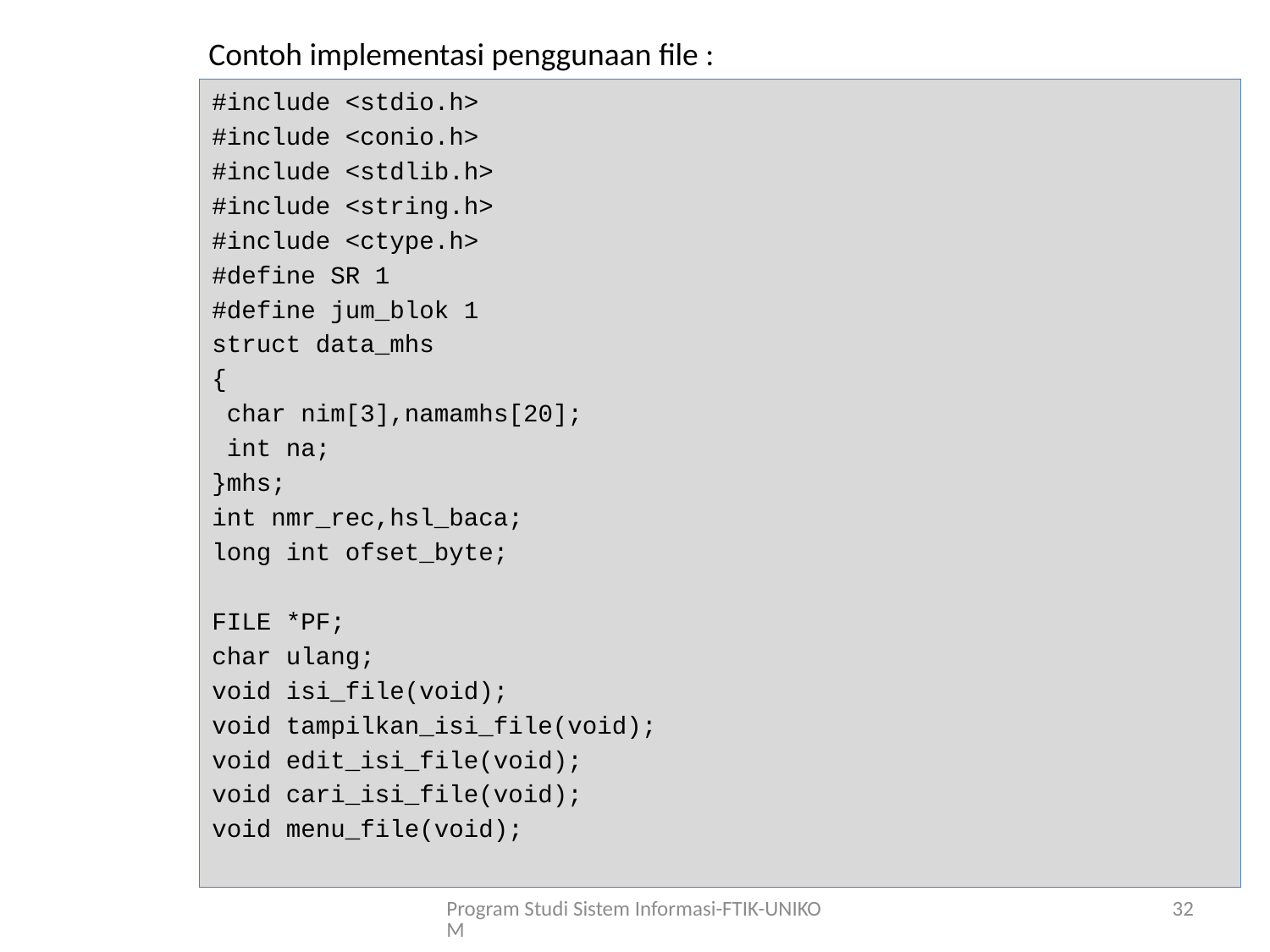

Contoh implementasi penggunaan file :
#include <stdio.h>
#include <conio.h>
#include <stdlib.h>
#include <string.h>
#include <ctype.h>
#define SR 1
#define jum_blok 1
struct data_mhs
{
 char nim[3],namamhs[20];
 int na;
}mhs;
int nmr_rec,hsl_baca;
long int ofset_byte;

FILE *PF;
char ulang;
void isi_file(void);
void tampilkan_isi_file(void);
void edit_isi_file(void);
void cari_isi_file(void);
void menu_file(void);
Program Studi Sistem Informasi-FTIK-UNIKOM
32